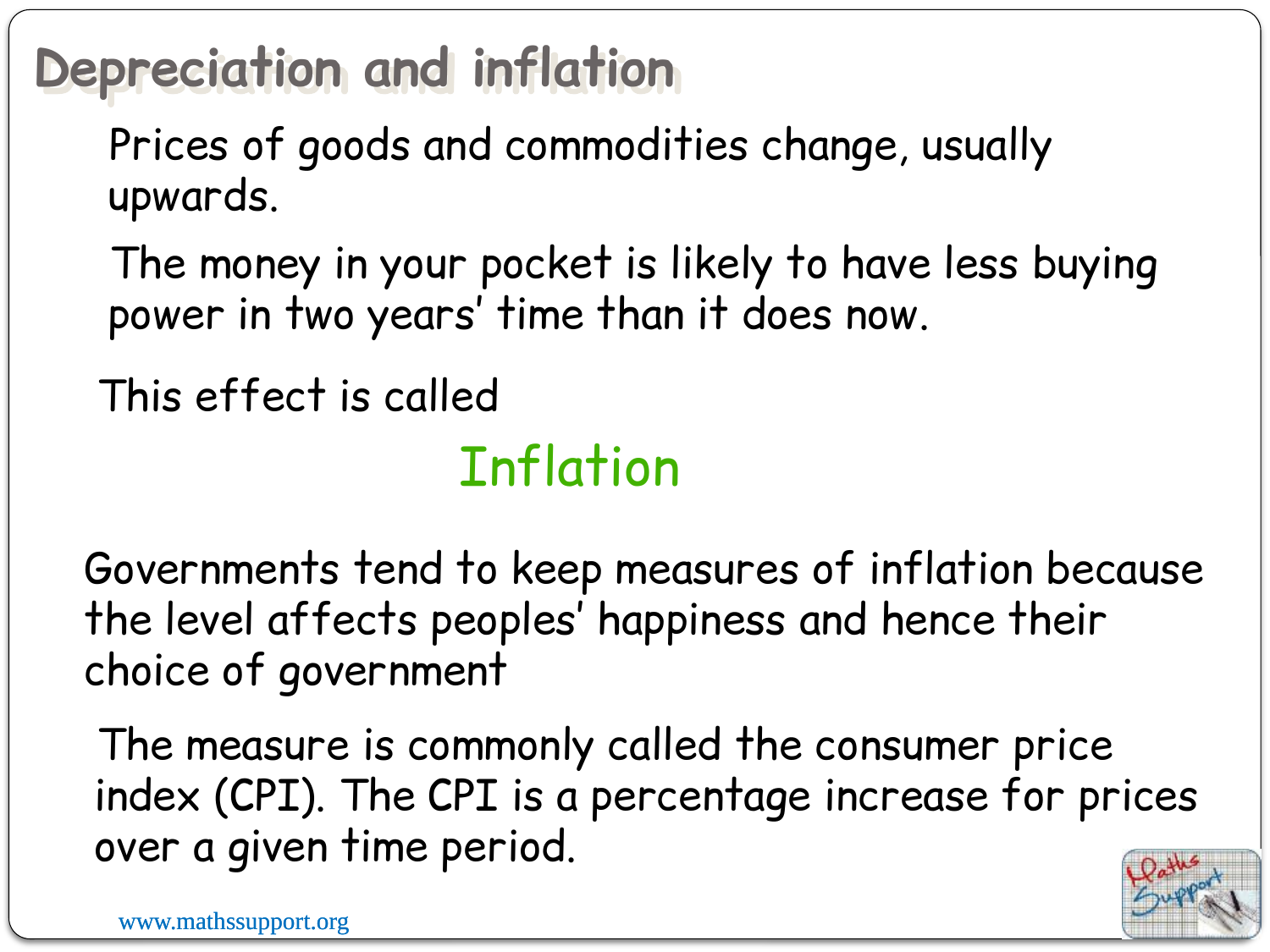

# Depreciation and inflation
Prices of goods and commodities change, usually upwards.
The money in your pocket is likely to have less buying power in two years’ time than it does now.
This effect is called
Inflation
Governments tend to keep measures of inflation because the level affects peoples’ happiness and hence their choice of government

The measure is commonly called the consumer price index (CPI). The CPI is a percentage increase for prices over a given time period.